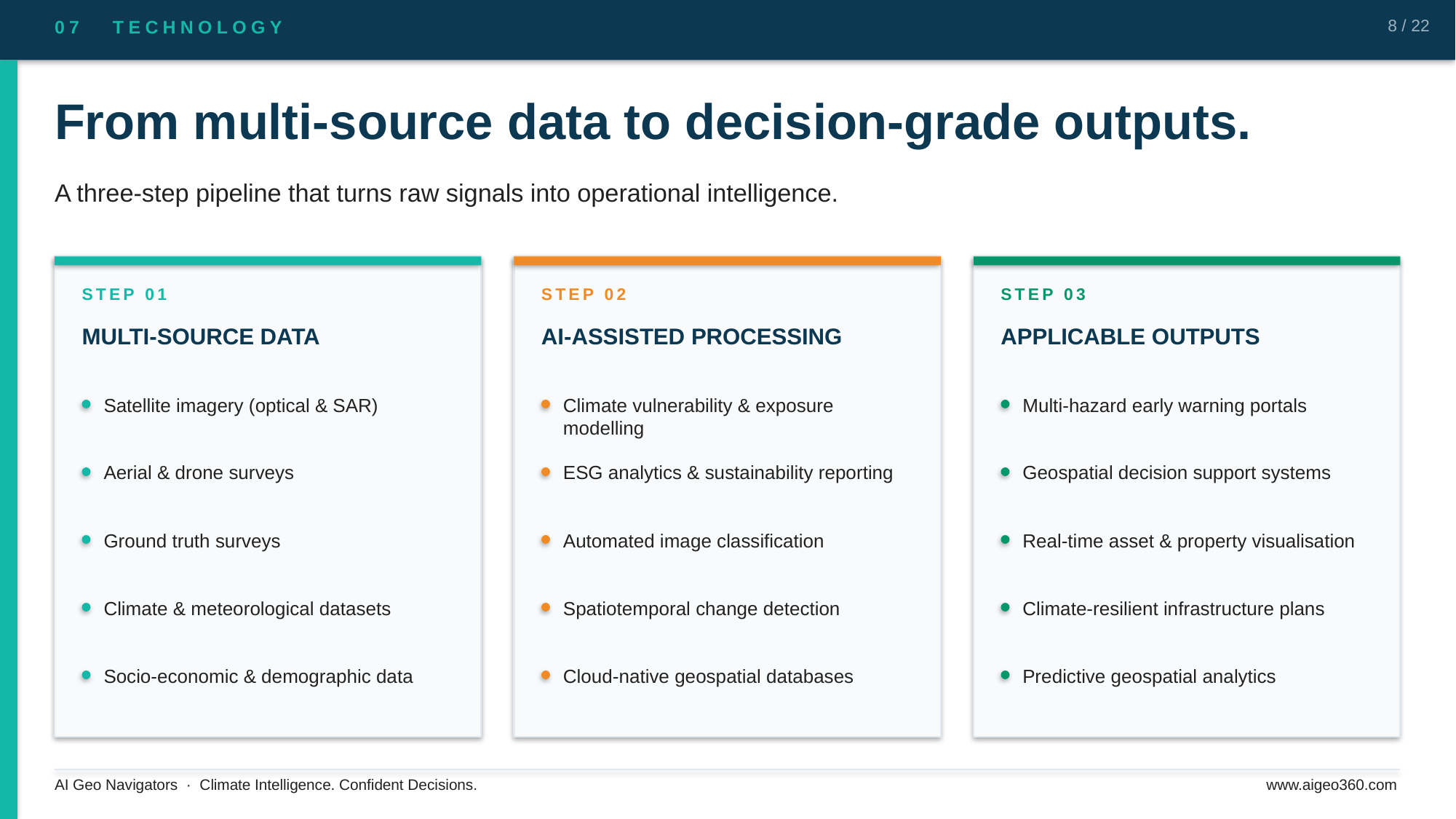

07   TECHNOLOGY
8 / 22

From multi-source data to decision-grade outputs.
A three-step pipeline that turns raw signals into operational intelligence.

STEP 01
STEP 02
STEP 03
MULTI-SOURCE DATA
AI-ASSISTED PROCESSING
APPLICABLE OUTPUTS
Satellite imagery (optical & SAR)
Climate vulnerability & exposure modelling
Multi-hazard early warning portals

Aerial & drone surveys
ESG analytics & sustainability reporting
Geospatial decision support systems

Ground truth surveys
Automated image classification
Real-time asset & property visualisation

Climate & meteorological datasets
Spatiotemporal change detection
Climate-resilient infrastructure plans

Socio-economic & demographic data
Cloud-native geospatial databases
Predictive geospatial analytics

AI Geo Navigators  ·  Climate Intelligence. Confident Decisions.
www.aigeo360.com